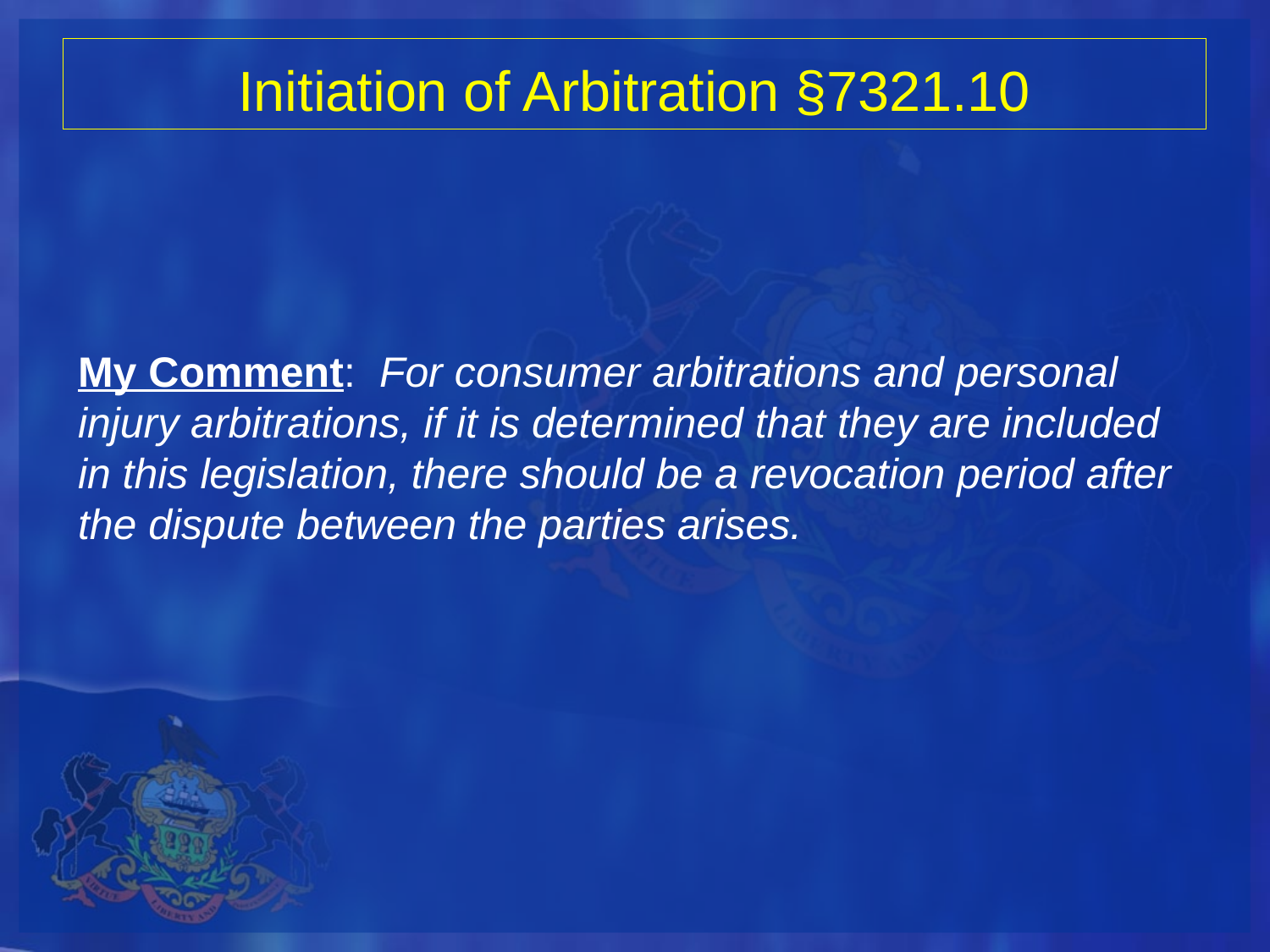

# Initiation of Arbitration §7321.10
My Comment:  For consumer arbitrations and personal injury arbitrations, if it is determined that they are included in this legislation, there should be a revocation period after the dispute between the parties arises.